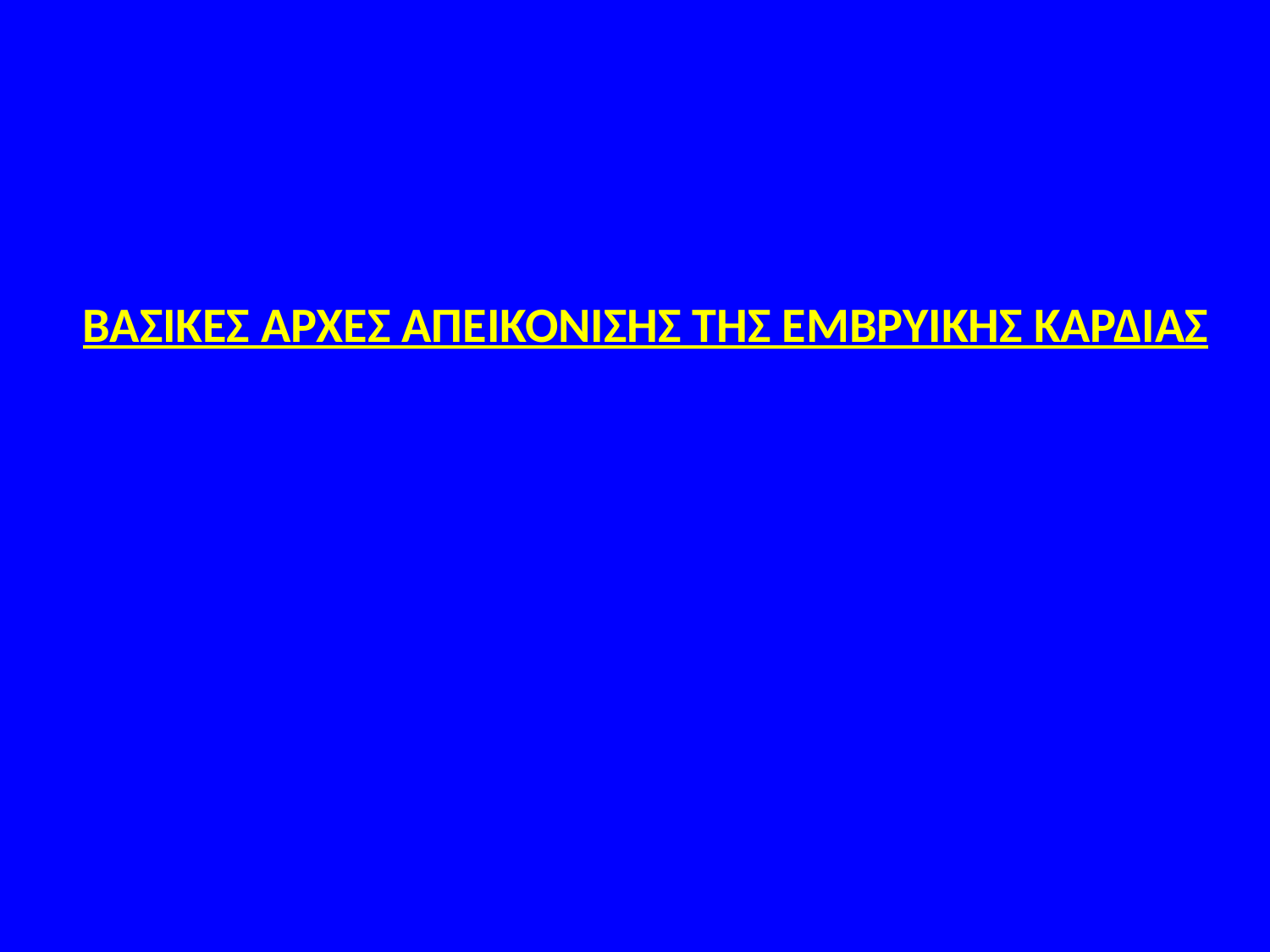

# ΒΑΣΙΚΕΣ ΑΡΧΕΣ ΑΠΕΙΚΟΝΙΣΗΣ ΤΗΣ ΕΜΒΡΥΙΚΗΣ ΚΑΡΔΙΑΣ